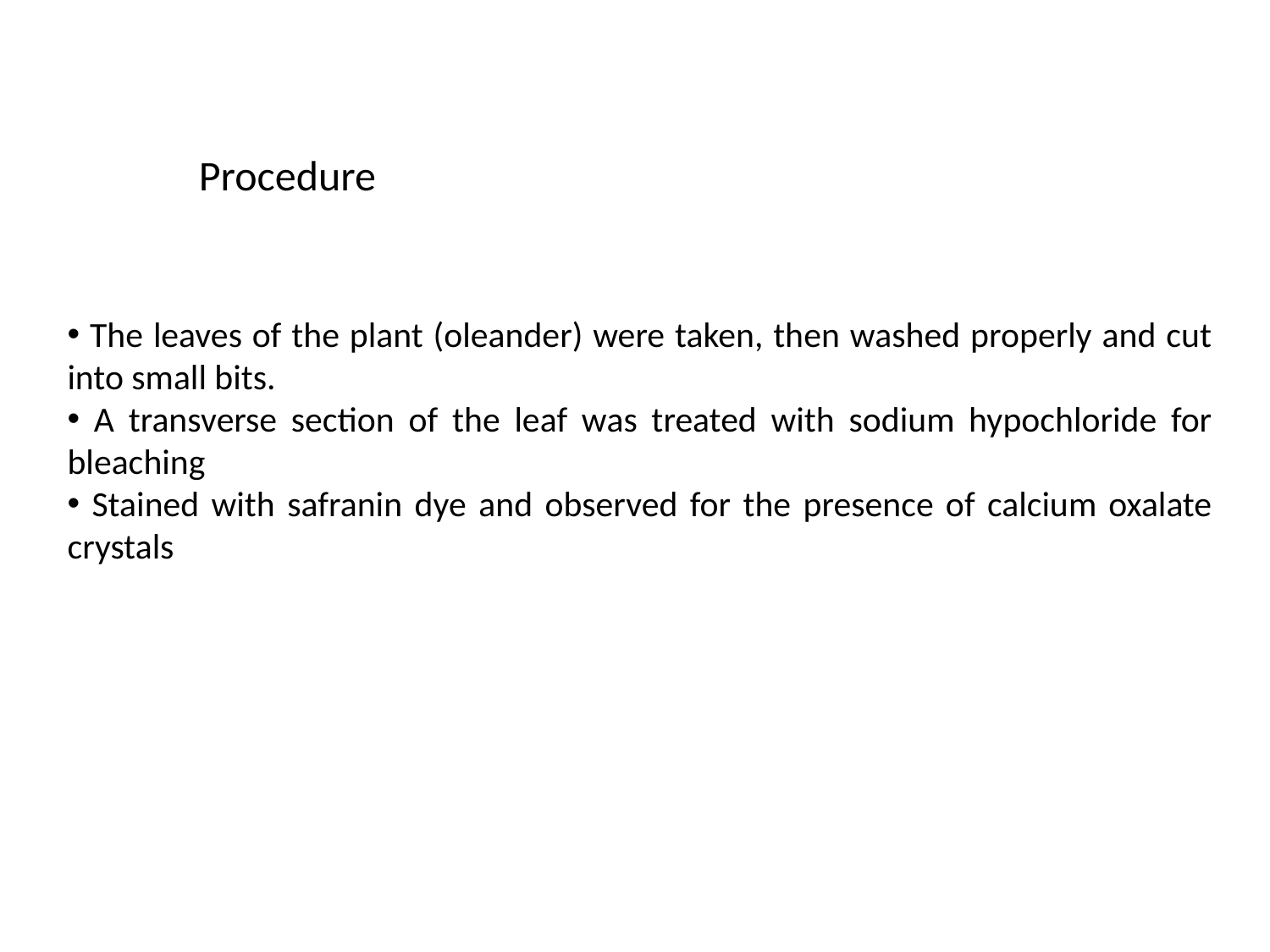

Procedure
 The leaves of the plant (oleander) were taken, then washed properly and cut into small bits.
 A transverse section of the leaf was treated with sodium hypochloride for bleaching
 Stained with safranin dye and observed for the presence of calcium oxalate crystals